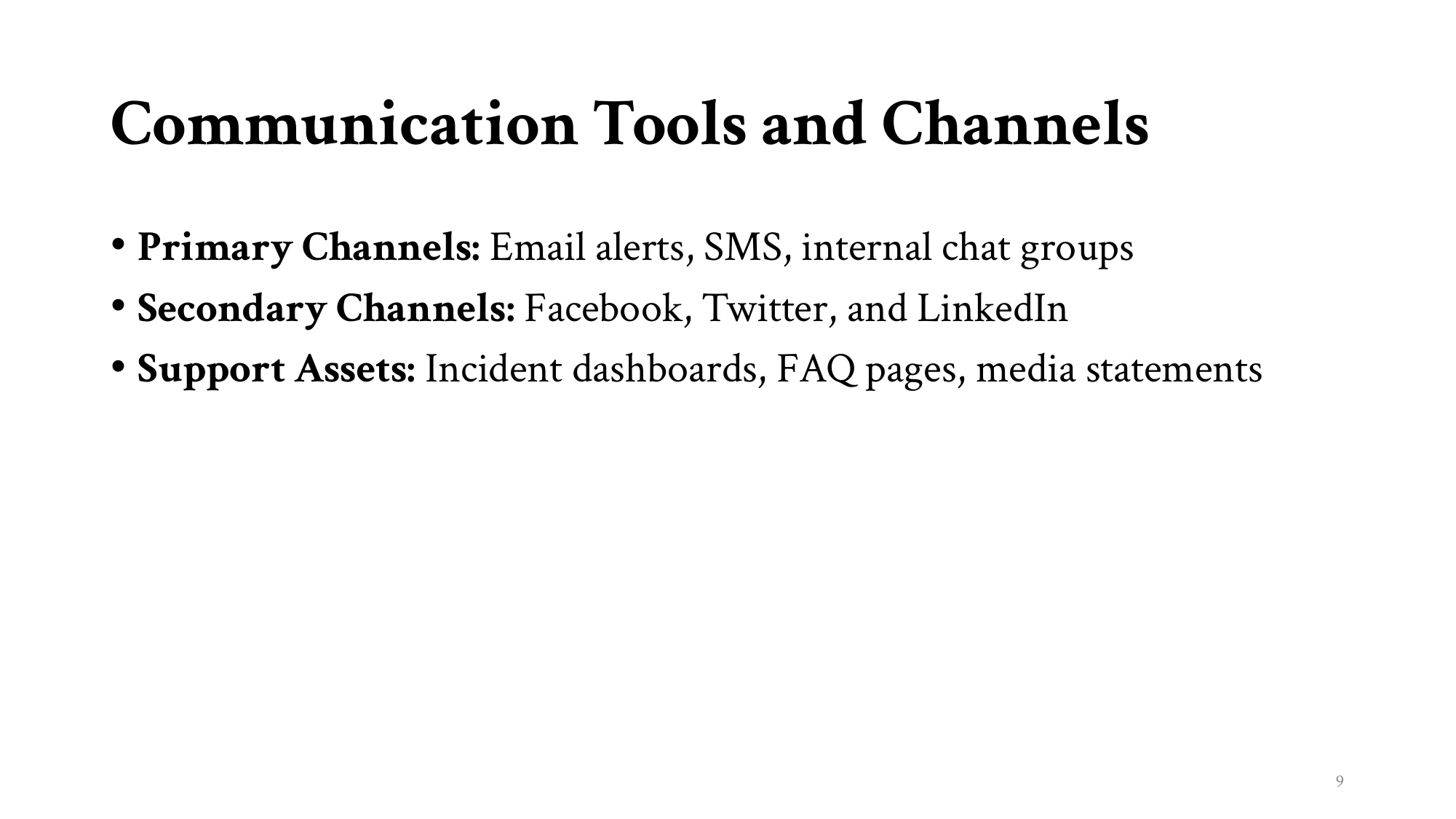

# Communication Tools and Channels
Primary Channels: Email alerts, SMS, internal chat groups
Secondary Channels: Facebook, Twitter, and LinkedIn
Support Assets: Incident dashboards, FAQ pages, media statements
9